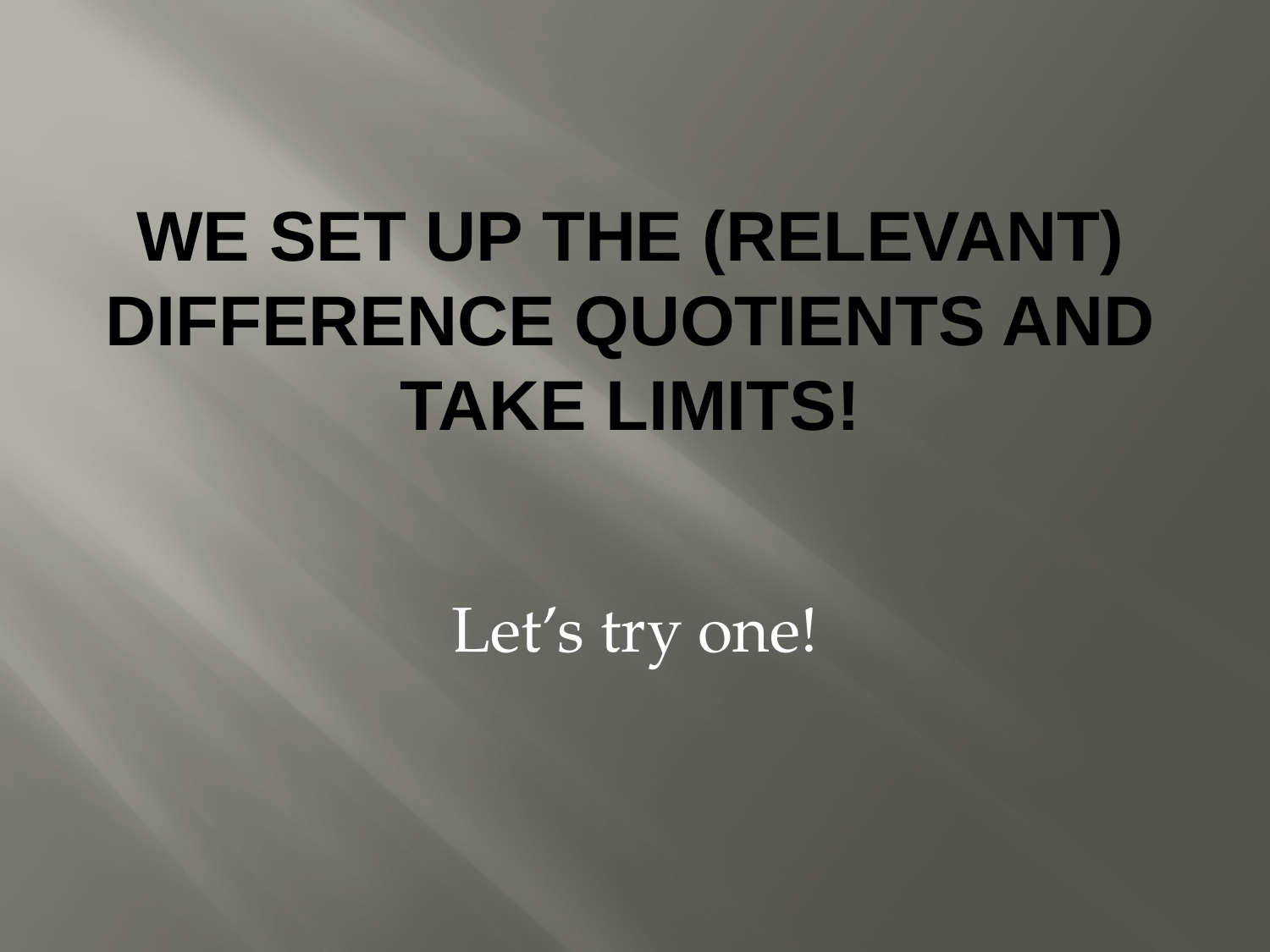

# We set up the (relevant) Difference Quotients and Take Limits!
Let’s try one!